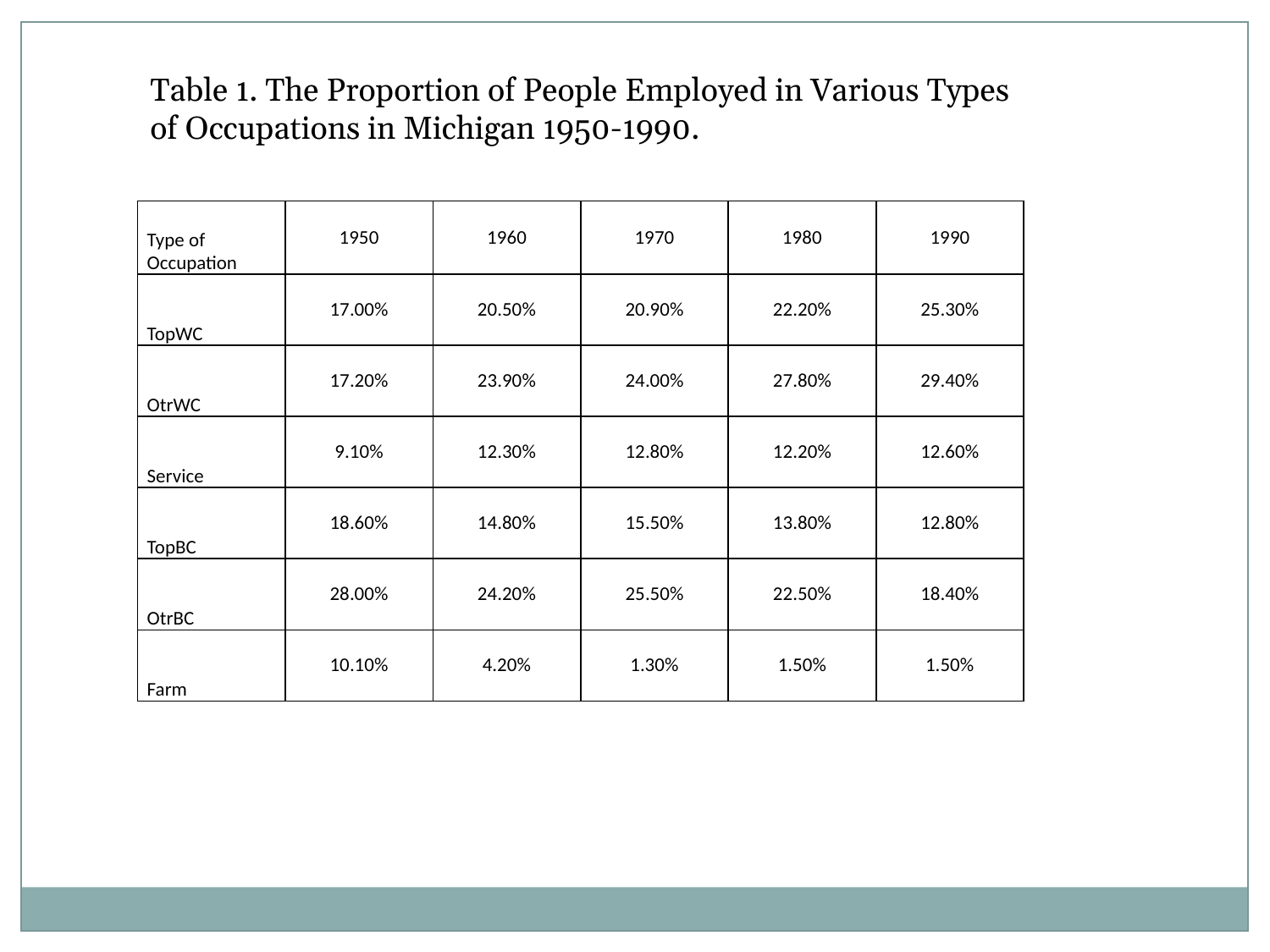

Table 1. The Proportion of People Employed in Various Types of Occupations in Michigan 1950-1990.
| Type of Occupation | 1950 | 1960 | 1970 | 1980 | 1990 |
| --- | --- | --- | --- | --- | --- |
| TopWC | 17.00% | 20.50% | 20.90% | 22.20% | 25.30% |
| OtrWC | 17.20% | 23.90% | 24.00% | 27.80% | 29.40% |
| Service | 9.10% | 12.30% | 12.80% | 12.20% | 12.60% |
| TopBC | 18.60% | 14.80% | 15.50% | 13.80% | 12.80% |
| OtrBC | 28.00% | 24.20% | 25.50% | 22.50% | 18.40% |
| Farm | 10.10% | 4.20% | 1.30% | 1.50% | 1.50% |